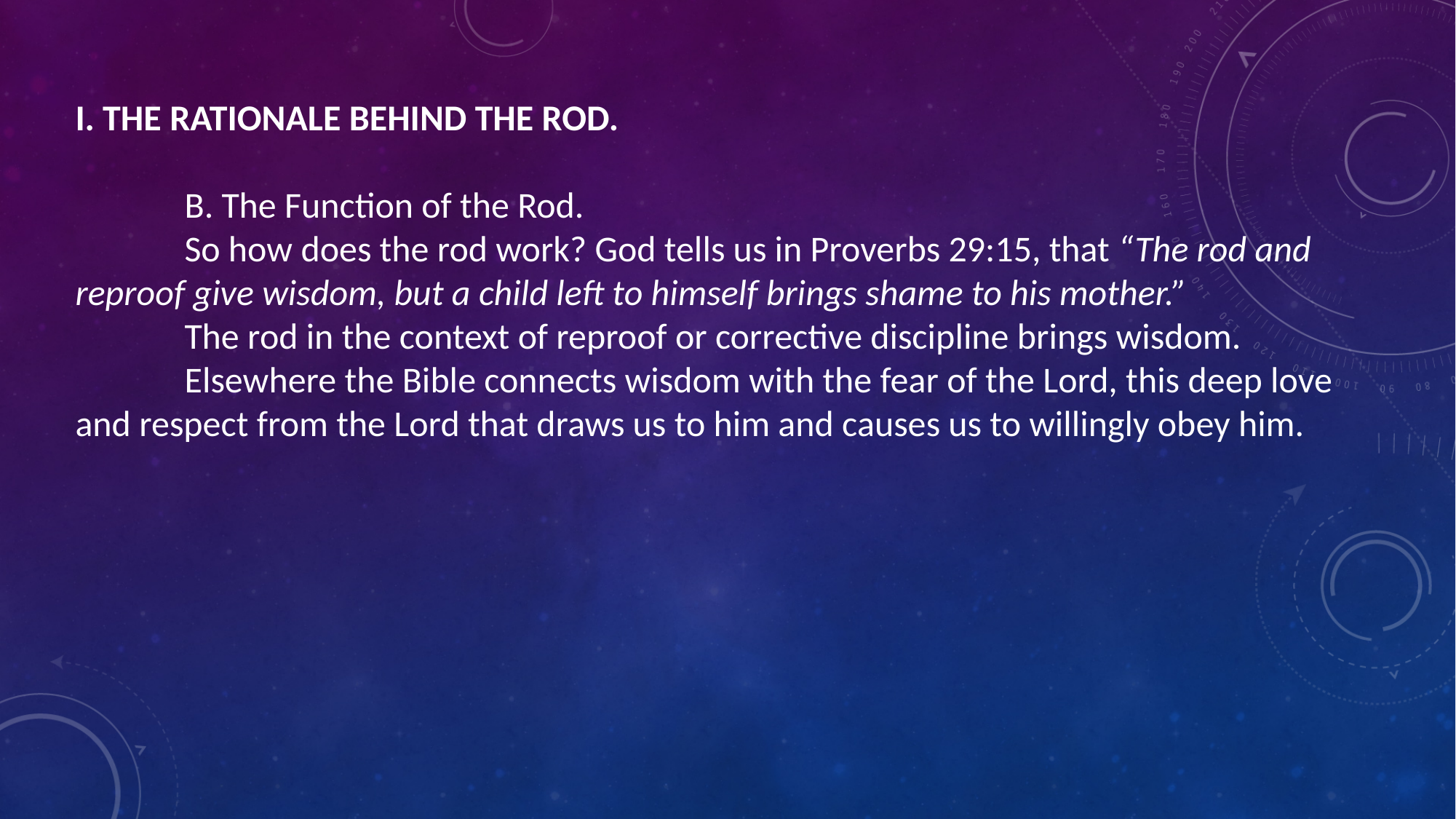

I. THE RATIONALE BEHIND THE ROD.

	B. The Function of the Rod.
	So how does the rod work? God tells us in Proverbs 29:15, that “The rod and reproof give wisdom, but a child left to himself brings shame to his mother.”
	The rod in the context of reproof or corrective discipline brings wisdom.
	Elsewhere the Bible connects wisdom with the fear of the Lord, this deep love and respect from the Lord that draws us to him and causes us to willingly obey him.